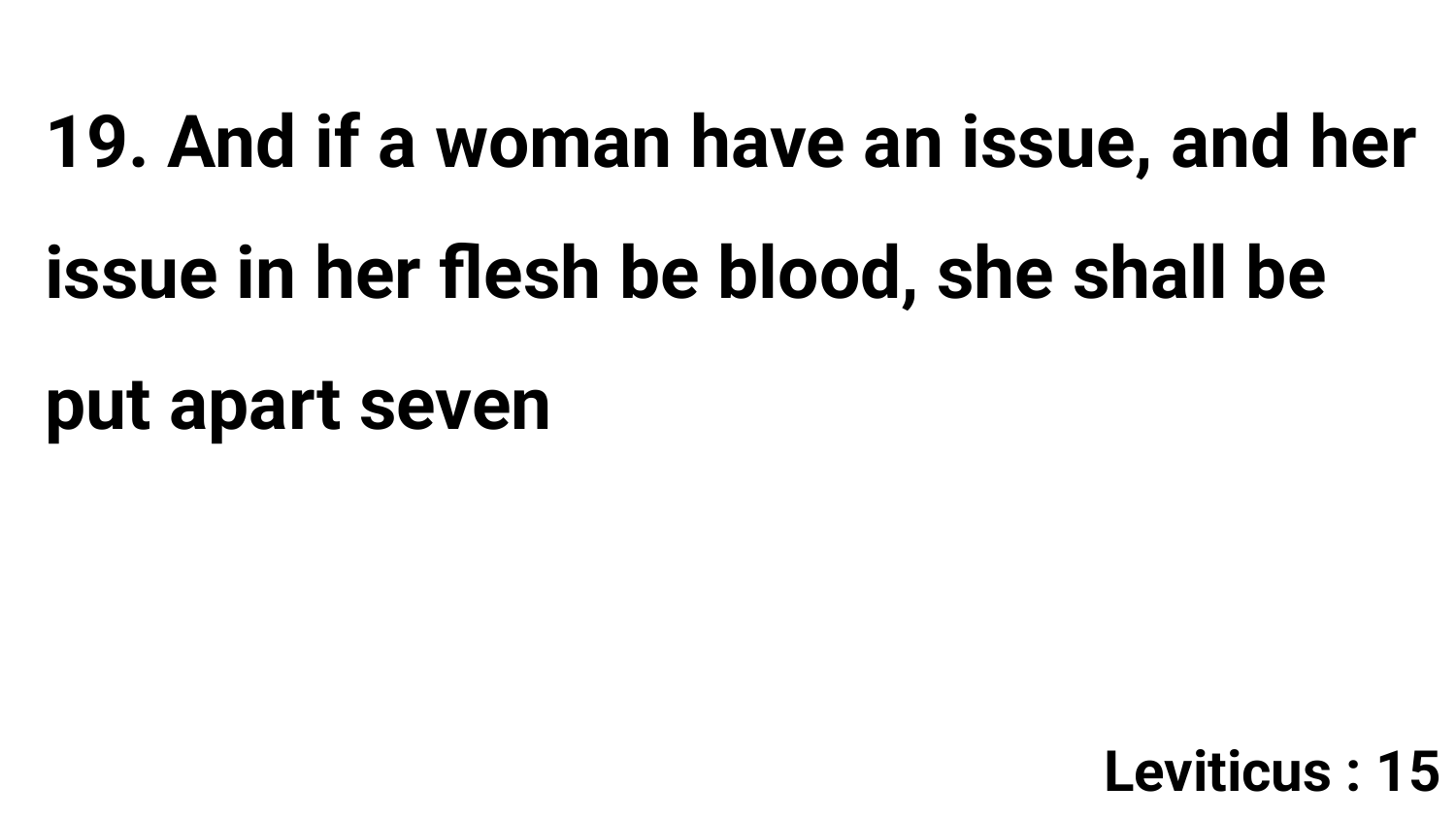

19. And if a woman have an issue, and her issue in her flesh be blood, she shall be put apart seven
Leviticus : 15